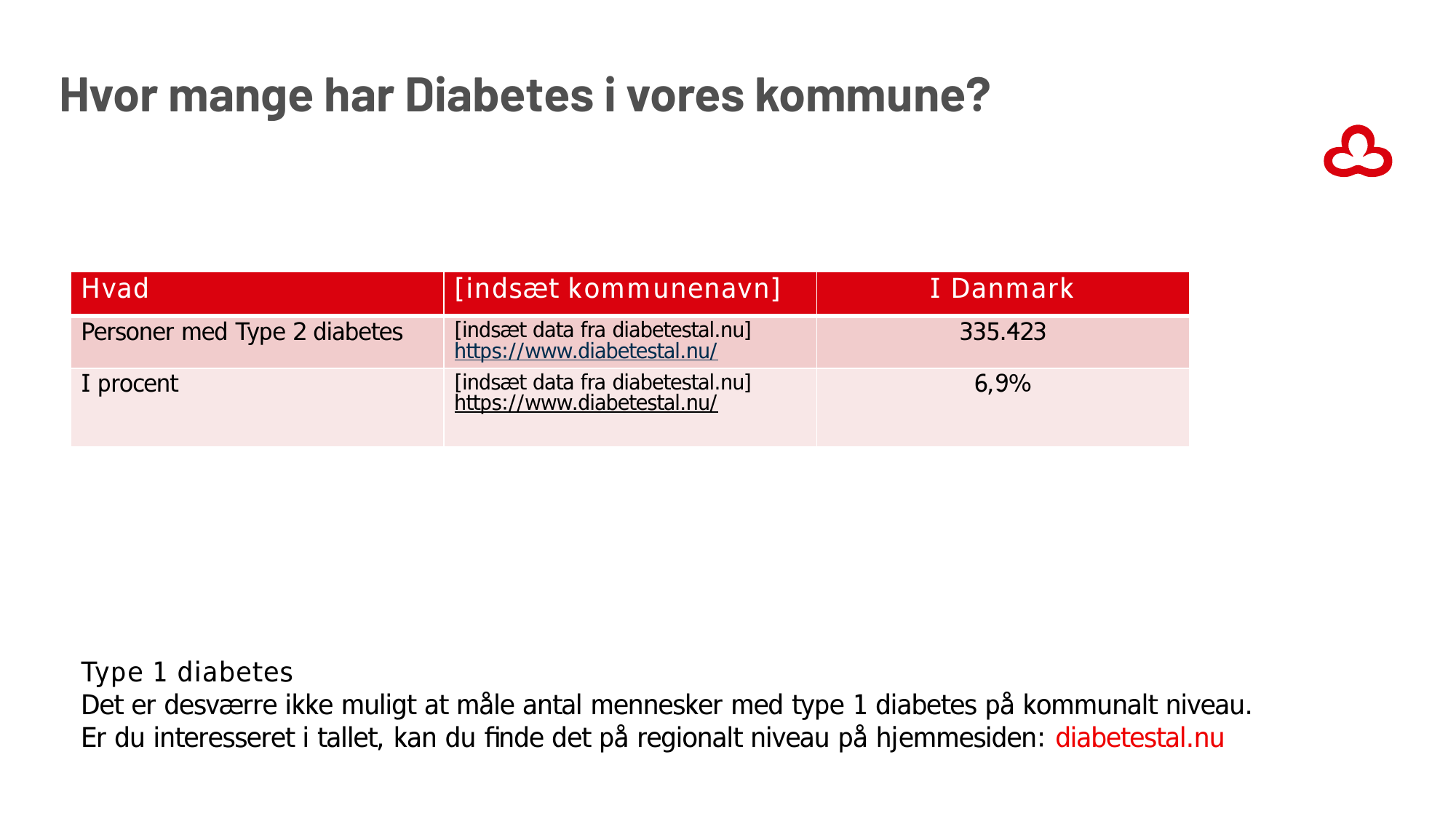

# Hvor mange har Diabetes i vores kommune?
| Hvad | [indsæt kommunenavn] | I Danmark |
| --- | --- | --- |
| Personer med Type 2 diabetes | [indsæt data fra diabetestal.nu] https://www.diabetestal.nu/ | 335.423 |
| I procent | [indsæt data fra diabetestal.nu] https://www.diabetestal.nu/ | 6,9% |
Type 1 diabetes
Det er desværre ikke muligt at måle antal mennesker med type 1 diabetes på kommunalt niveau. Er du interesseret i tallet, kan du finde det på regionalt niveau på hjemmesiden: diabetestal.nu